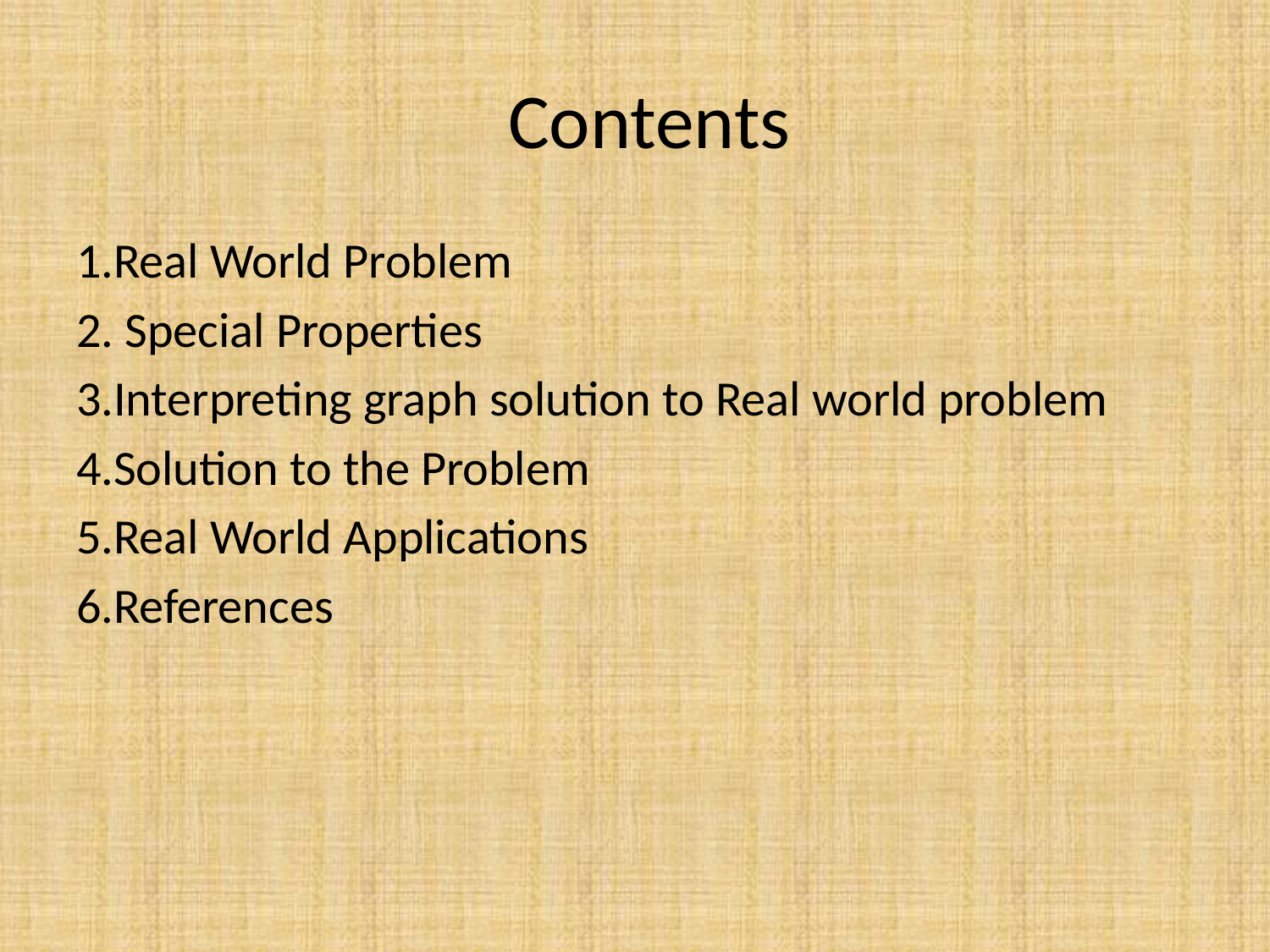

# Contents
1.Real World Problem
2. Special Properties
3.Interpreting graph solution to Real world problem
4.Solution to the Problem
5.Real World Applications
6.References